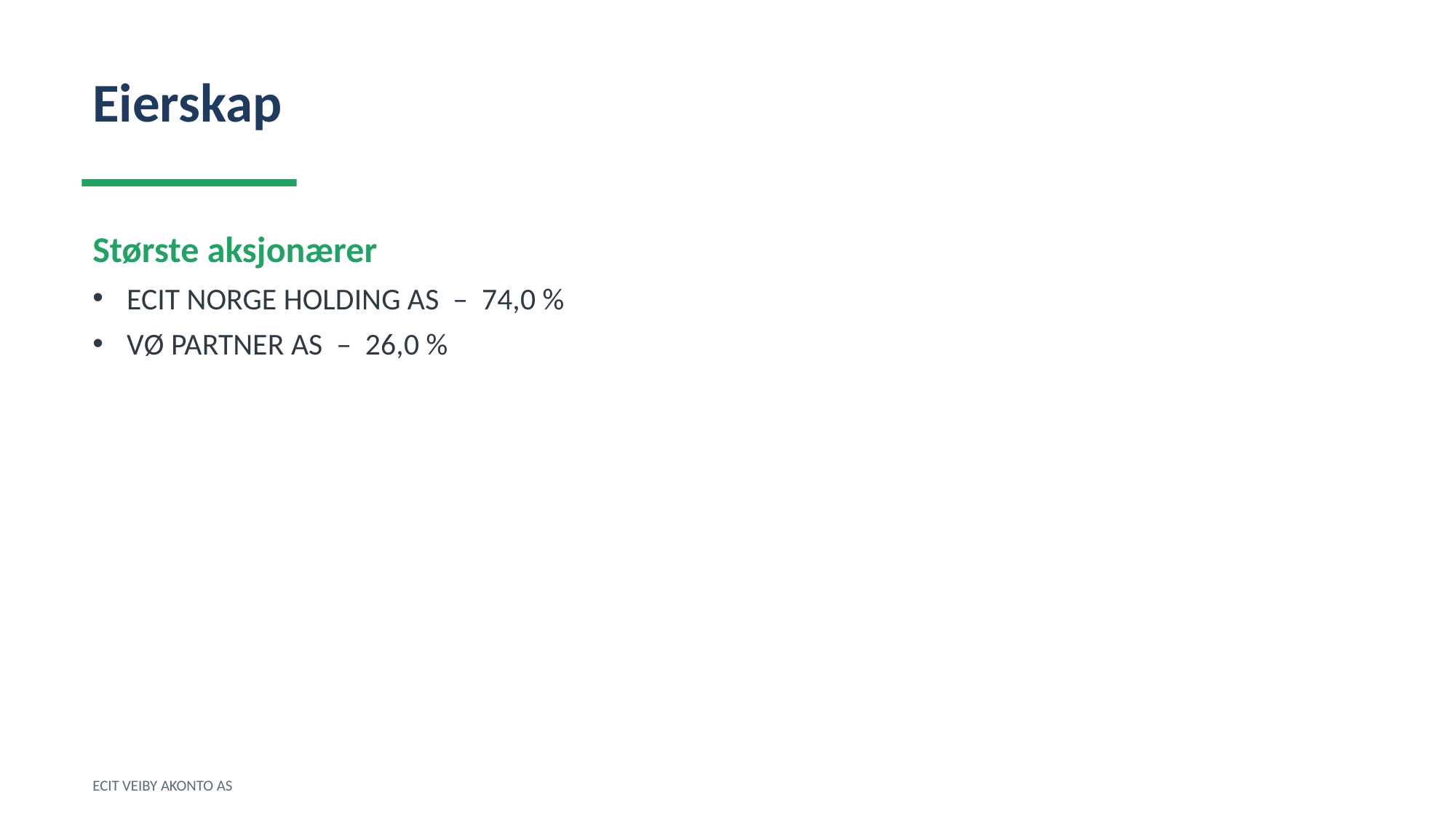

Eierskap

Største aksjonærer
ECIT NORGE HOLDING AS  –  74,0 %
VØ PARTNER AS  –  26,0 %
ECIT VEIBY AKONTO AS